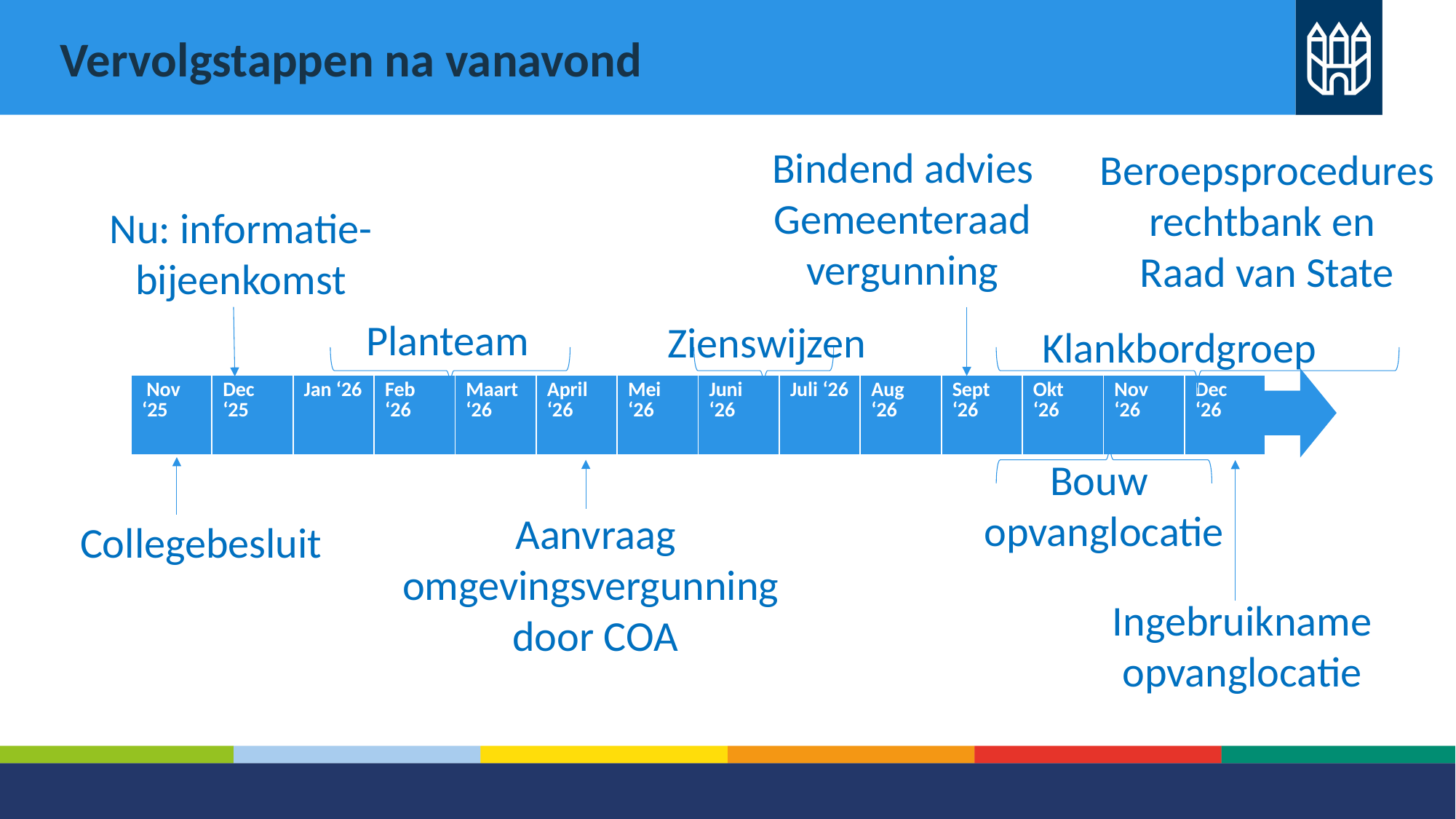

# Vervolgstappen na vanavond

Bindend advies Gemeenteraad vergunning
Beroepsprocedures rechtbank en
Raad van State
Nu: informatie-bijeenkomst

Planteam
Klankbordgroep
Zienswijzen

| Nov ‘25 | Dec ‘25 | Jan ‘26 | Feb ‘26 | Maart ‘26 | April ‘26 | Mei ‘26 | Juni ‘26 | Juli ‘26 | Aug ‘26 | Sept ‘26 | Okt ‘26 | Nov ‘26 | Dec ‘26 |
| --- | --- | --- | --- | --- | --- | --- | --- | --- | --- | --- | --- | --- | --- |
Bouw
opvanglocatie
Collegebesluit

Aanvraag omgevingsvergunning
door COA
Ingebruikname
opvanglocatie